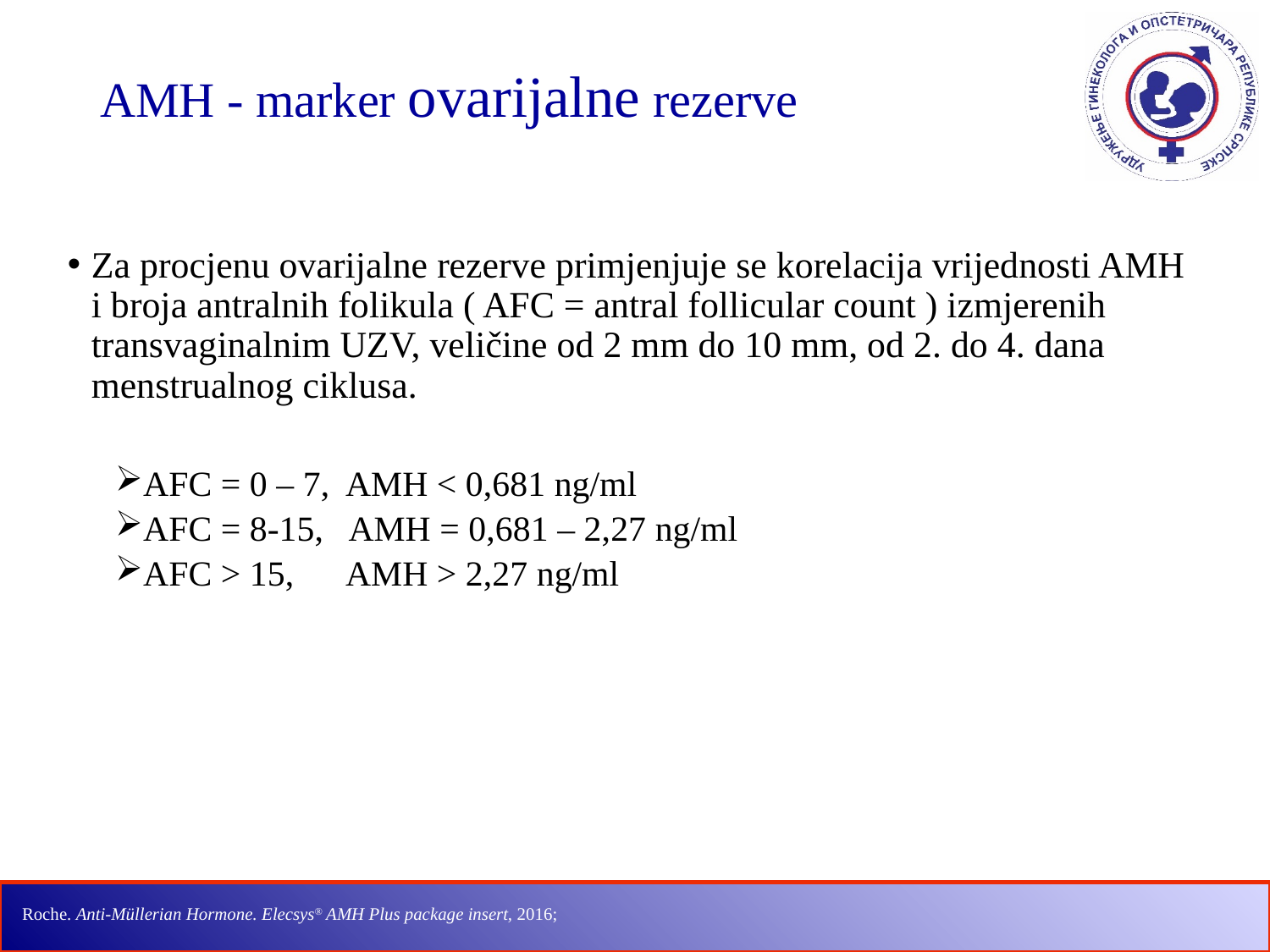

# AMH - marker ovarijalne rezerve

Za procjenu ovarijalne rezerve primjenjuje se korelacija vrijednosti AMH i broja antralnih folikula ( AFC = antral follicular count ) izmjerenih transvaginalnim UZV, veličine od 2 mm do 10 mm, od 2. do 4. dana menstrualnog ciklusa.

AFC = 0 – 7,  AMH < 0,681 ng/ml
AFC = 8-15,   AMH = 0,681 – 2,27 ng/ml
AFC > 15,      AMH > 2,27 ng/ml

 Roche. Anti-Müllerian Hormone. Elecsys® AMH Plus package insert, 2016;